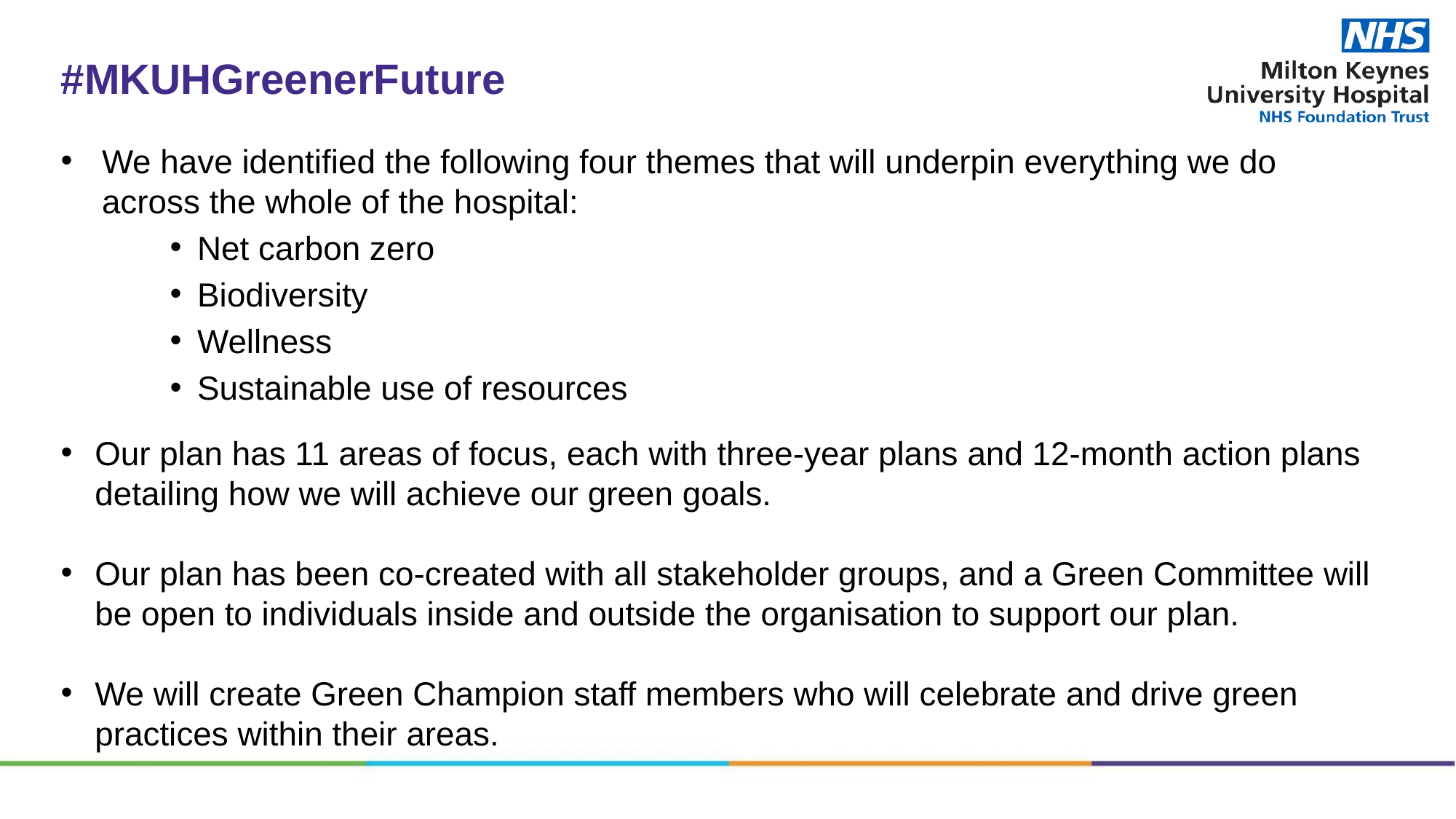

#MKUHGreenerFuture
We have identified the following four themes that will underpin everything we do across the whole of the hospital:
Net carbon zero
Biodiversity
Wellness
Sustainable use of resources

Our plan has 11 areas of focus, each with three-year plans and 12-month action plans detailing how we will achieve our green goals.

Our plan has been co-created with all stakeholder groups, and a Green Committee will be open to individuals inside and outside the organisation to support our plan.

We will create Green Champion staff members who will celebrate and drive green practices within their areas.